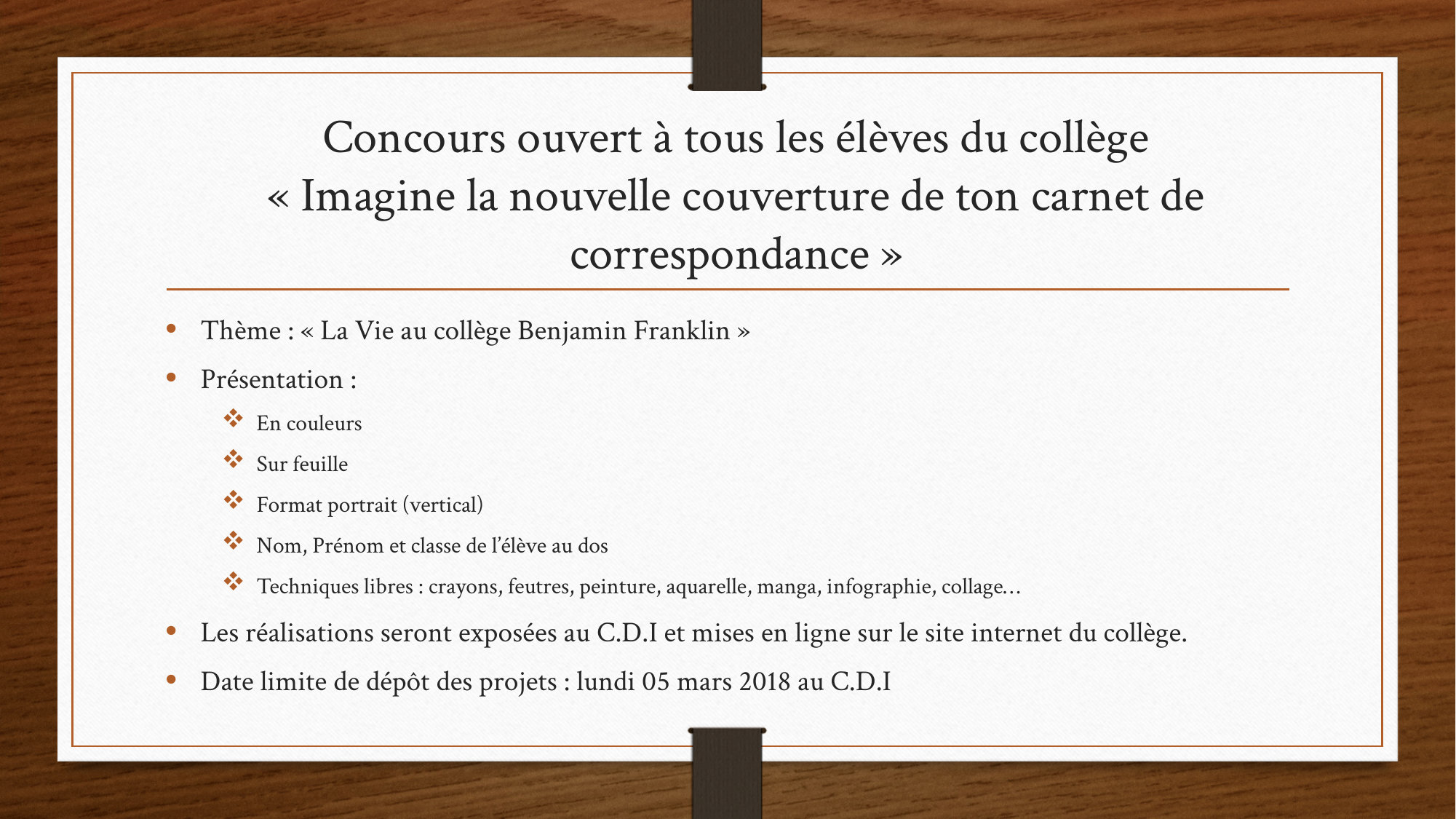

# Concours ouvert à tous les élèves du collège « Imagine la nouvelle couverture de ton carnet de correspondance »
Thème : « La Vie au collège Benjamin Franklin »
Présentation :
En couleurs
Sur feuille
Format portrait (vertical)
Nom, Prénom et classe de l’élève au dos
Techniques libres : crayons, feutres, peinture, aquarelle, manga, infographie, collage…
Les réalisations seront exposées au C.D.I et mises en ligne sur le site internet du collège.
Date limite de dépôt des projets : lundi 05 mars 2018 au C.D.I